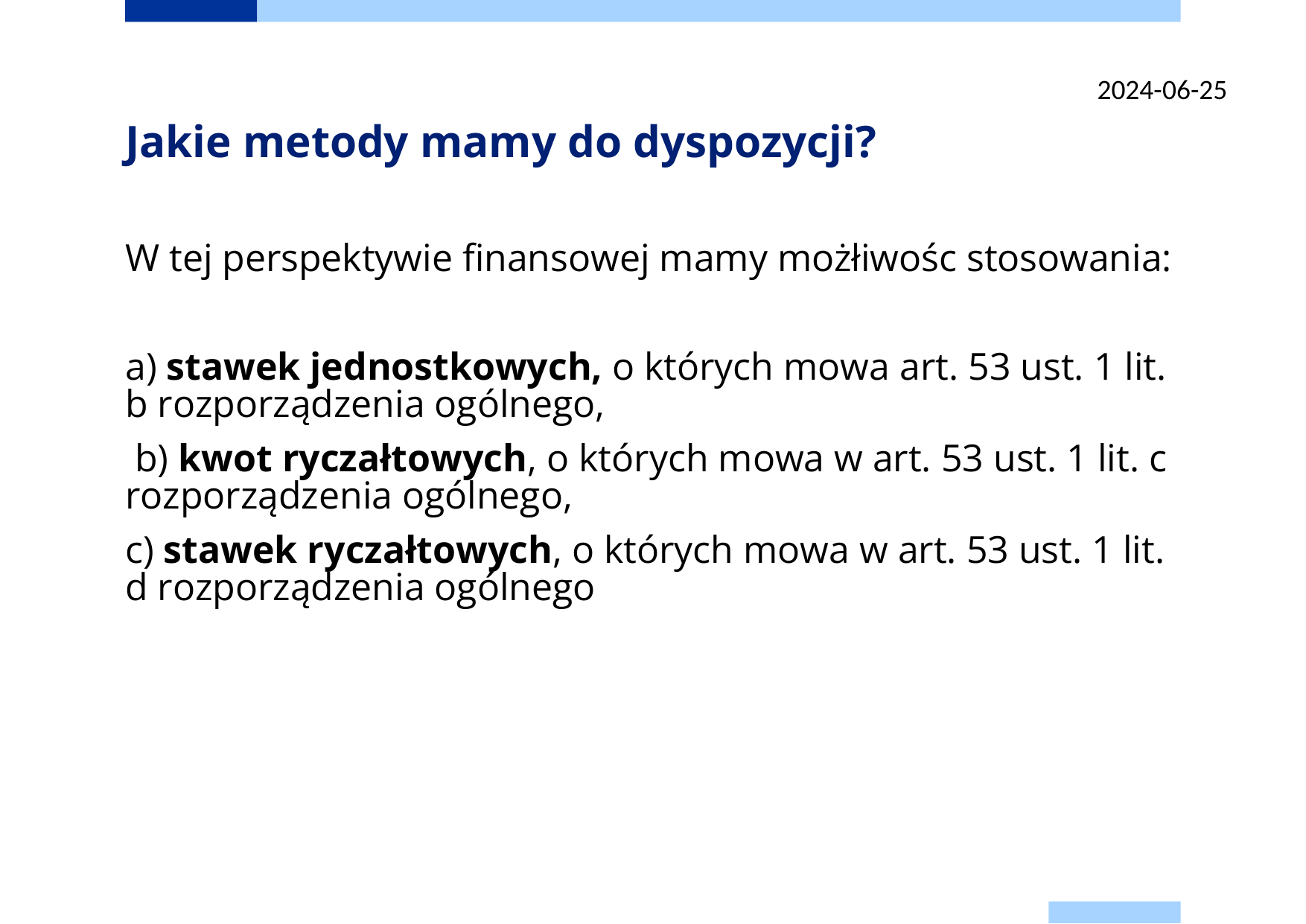

2024-06-25
# Jakie metody mamy do dyspozycji?
W tej perspektywie finansowej mamy możłiwośc stosowania:

a) stawek jednostkowych, o których mowa art. 53 ust. 1 lit. b rozporządzenia ogólnego,
 b) kwot ryczałtowych, o których mowa w art. 53 ust. 1 lit. c rozporządzenia ogólnego,
c) stawek ryczałtowych, o których mowa w art. 53 ust. 1 lit. d rozporządzenia ogólnego